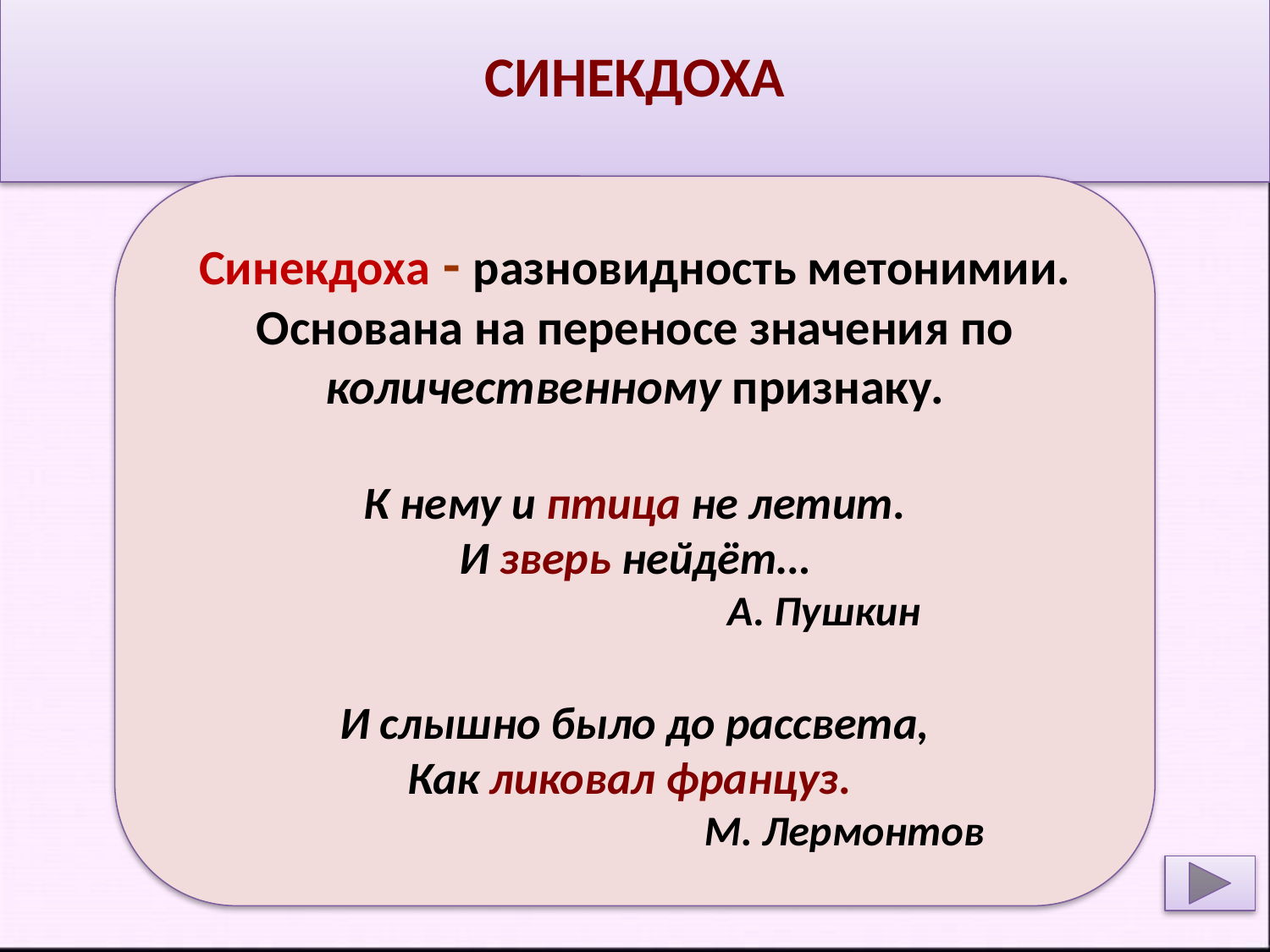

СИНЕКДОХА

Синекдоха - разновидность метонимии. Основана на переносе значения по количественному признаку.

К нему и птица не летит.
И зверь нейдёт…
                                               А. Пушкин

И слышно было до рассвета,
Как ликовал француз.
                                                М. Лермонтов